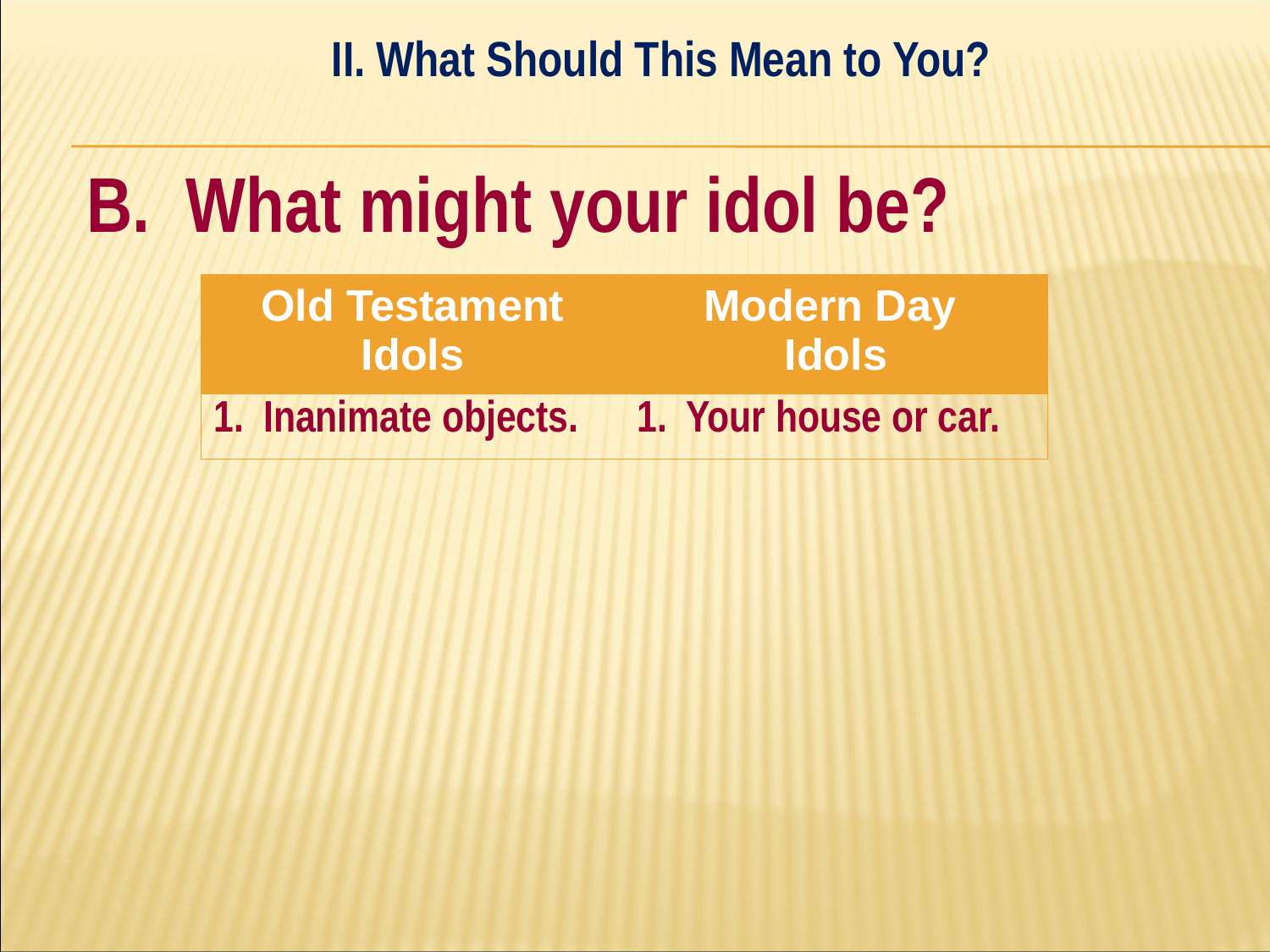

II. What Should This Mean to You?
#
B.  What might your idol be?

| Old Testament Idols | Modern Day Idols |
| --- | --- |
| 1. Inanimate objects. | 1. Your house or car. |